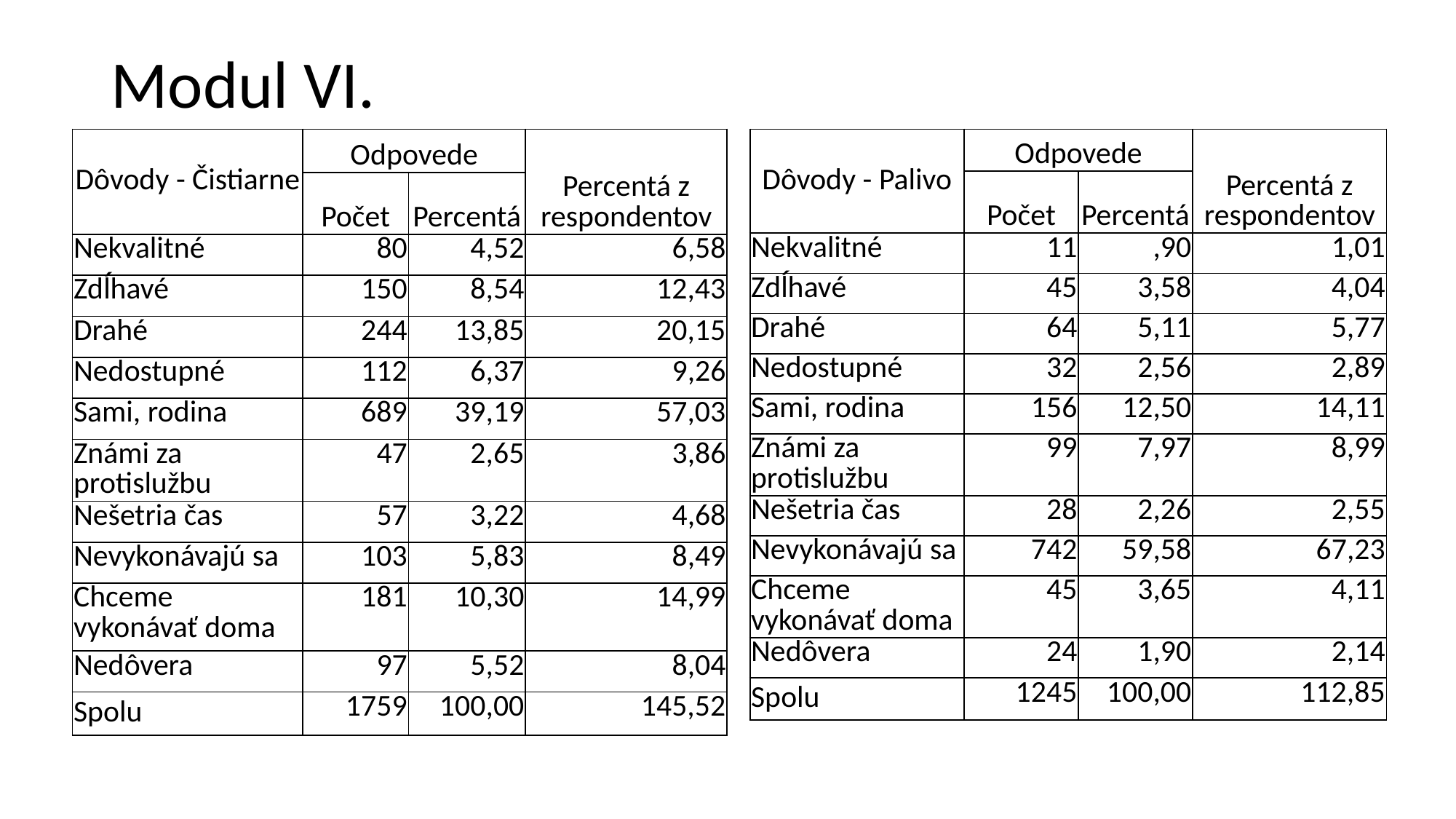

# Modul VI.
| Dôvody - Čistiarne | Odpovede |  | Percentá z respondentov |
| --- | --- | --- | --- |
|  | Počet | Percentá |  |
| Nekvalitné | 80 | 4,52 | 6,58 |
| Zdĺhavé | 150 | 8,54 | 12,43 |
| Drahé | 244 | 13,85 | 20,15 |
| Nedostupné | 112 | 6,37 | 9,26 |
| Sami, rodina | 689 | 39,19 | 57,03 |
| Známi za protislužbu | 47 | 2,65 | 3,86 |
| Nešetria čas | 57 | 3,22 | 4,68 |
| Nevykonávajú sa | 103 | 5,83 | 8,49 |
| Chceme vykonávať doma | 181 | 10,30 | 14,99 |
| Nedôvera | 97 | 5,52 | 8,04 |
| Spolu | 1759 | 100,00 | 145,52 |
| Dôvody - Palivo | Odpovede |  | Percentá z respondentov |
| --- | --- | --- | --- |
|  | Počet | Percentá |  |
| Nekvalitné | 11 | ,90 | 1,01 |
| Zdĺhavé | 45 | 3,58 | 4,04 |
| Drahé | 64 | 5,11 | 5,77 |
| Nedostupné | 32 | 2,56 | 2,89 |
| Sami, rodina | 156 | 12,50 | 14,11 |
| Známi za protislužbu | 99 | 7,97 | 8,99 |
| Nešetria čas | 28 | 2,26 | 2,55 |
| Nevykonávajú sa | 742 | 59,58 | 67,23 |
| Chceme vykonávať doma | 45 | 3,65 | 4,11 |
| Nedôvera | 24 | 1,90 | 2,14 |
| Spolu | 1245 | 100,00 | 112,85 |